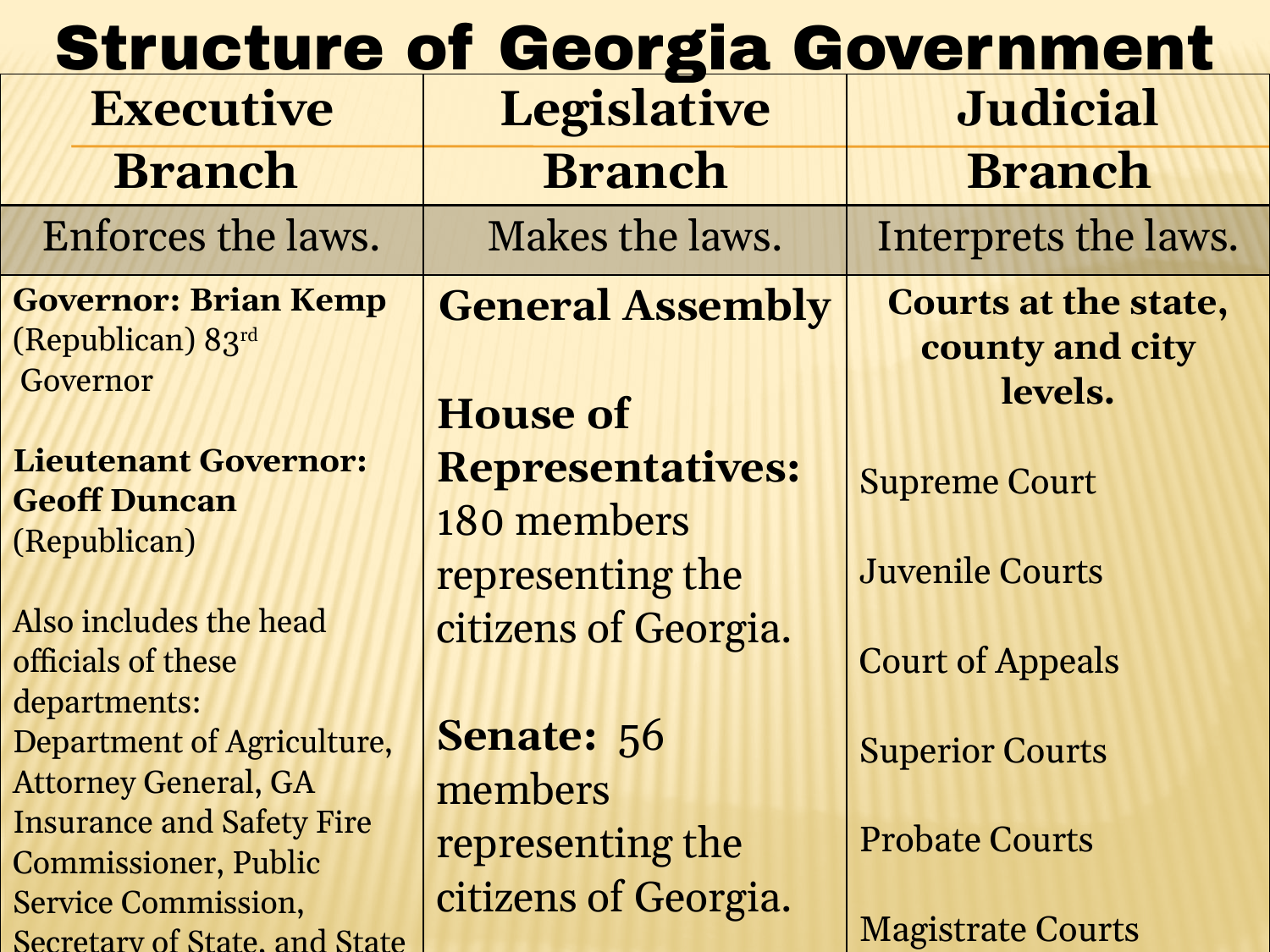

Structure of Georgia Government
| Executive Branch | Legislative Branch | Judicial Branch |
| --- | --- | --- |
| Enforces the laws. | Makes the laws. | Interprets the laws. |
| Governor: Brian Kemp (Republican) 83rd Governor Lieutenant Governor: Geoff Duncan (Republican) Also includes the head officials of these departments: Department of Agriculture, Attorney General, GA Insurance and Safety Fire Commissioner, Public Service Commission, Secretary of State, and State School Superintendent. | General Assembly House of Representatives: 180 members representing the citizens of Georgia. Senate: 56 members representing the citizens of Georgia. | Courts at the state, county and city levels. Supreme Court Juvenile Courts Court of Appeals Superior Courts Probate Courts Magistrate Courts |